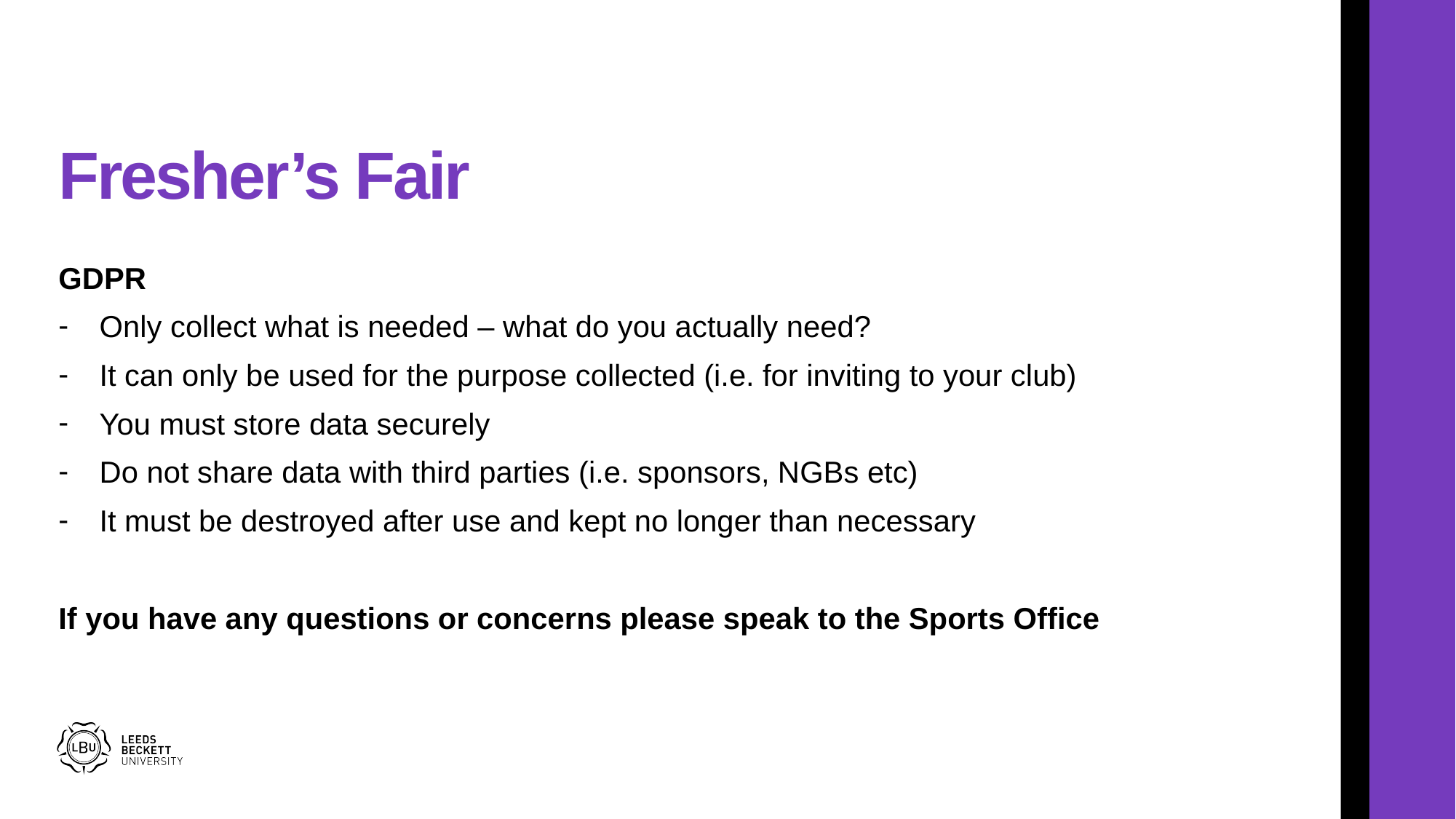

# Fresher’s Fair
GDPR
Only collect what is needed – what do you actually need?
It can only be used for the purpose collected (i.e. for inviting to your club)
You must store data securely
Do not share data with third parties (i.e. sponsors, NGBs etc)
It must be destroyed after use and kept no longer than necessary

If you have any questions or concerns please speak to the Sports Office